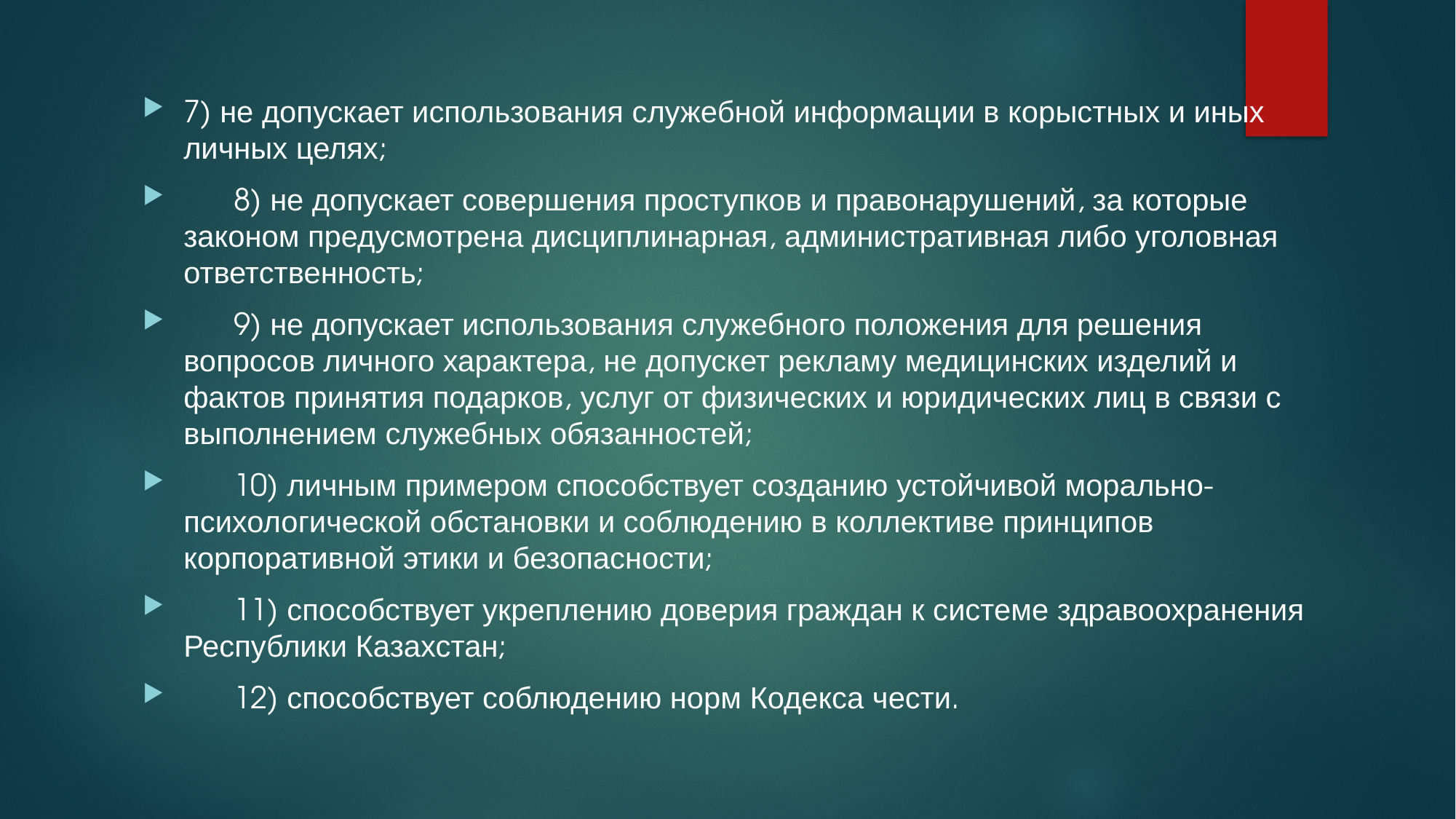

#
7) не допускает использования служебной информации в корыстных и иных личных целях;
      8) не допускает совершения проступков и правонарушений, за которые законом предусмотрена дисциплинарная, административная либо уголовная ответственность;
      9) не допускает использования служебного положения для решения вопросов личного характера, не допускет рекламу медицинских изделий и фактов принятия подарков, услуг от физических и юридических лиц в связи с выполнением служебных обязанностей;
      10) личным примером способствует созданию устойчивой морально-психологической обстановки и соблюдению в коллективе принципов корпоративной этики и безопасности;
      11) способствует укреплению доверия граждан к системе здравоохранения Республики Казахстан;
      12) способствует соблюдению норм Кодекса чести.